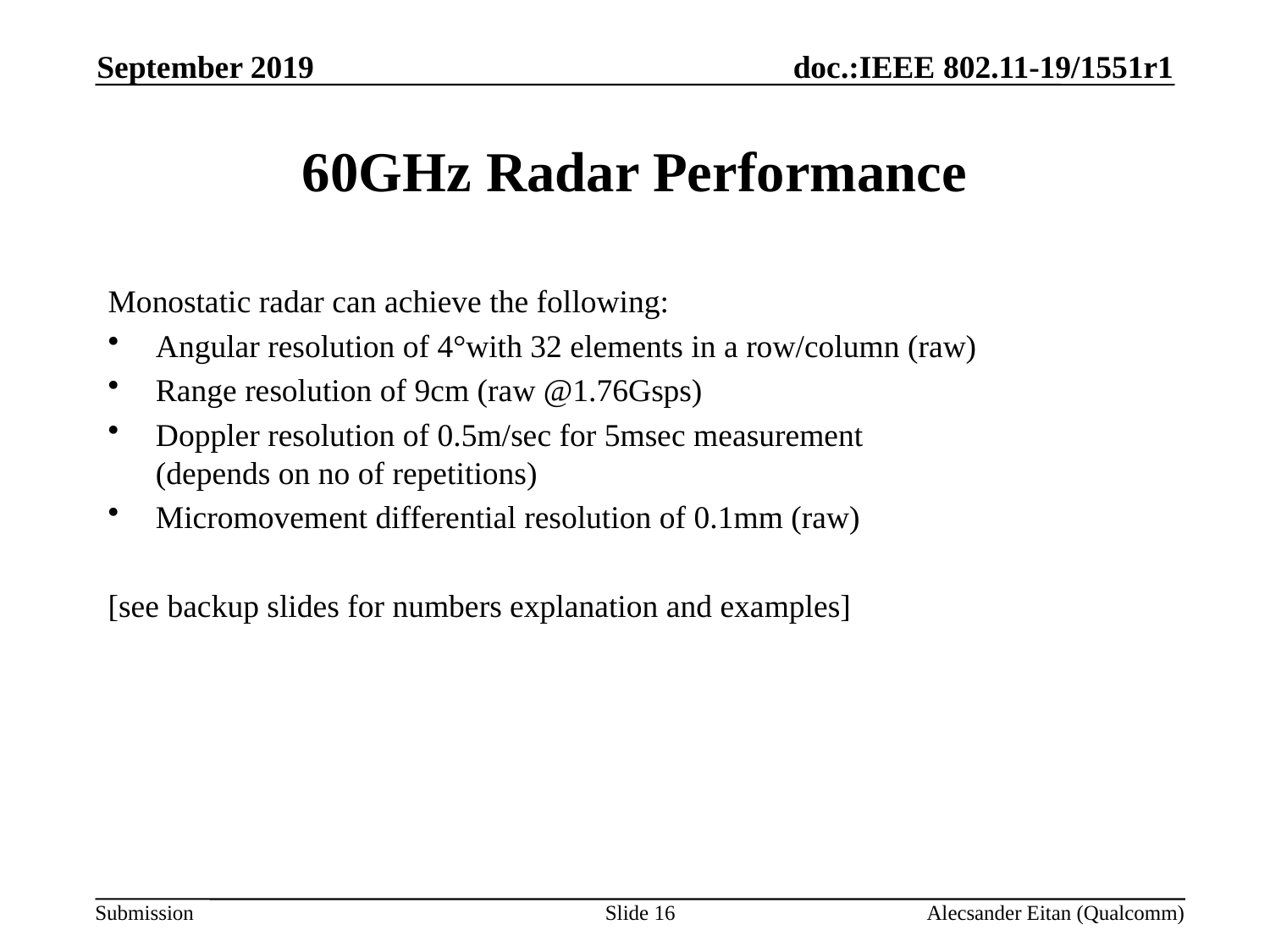

September 2019
# 60GHz Radar Performance
Monostatic radar can achieve the following:
Angular resolution of 4°with 32 elements in a row/column (raw)
Range resolution of 9cm (raw @1.76Gsps)
Doppler resolution of 0.5m/sec for 5msec measurement
(depends on no of repetitions)
Micromovement differential resolution of 0.1mm (raw)

[see backup slides for numbers explanation and examples]

Slide 16
Alecsander Eitan (Qualcomm)